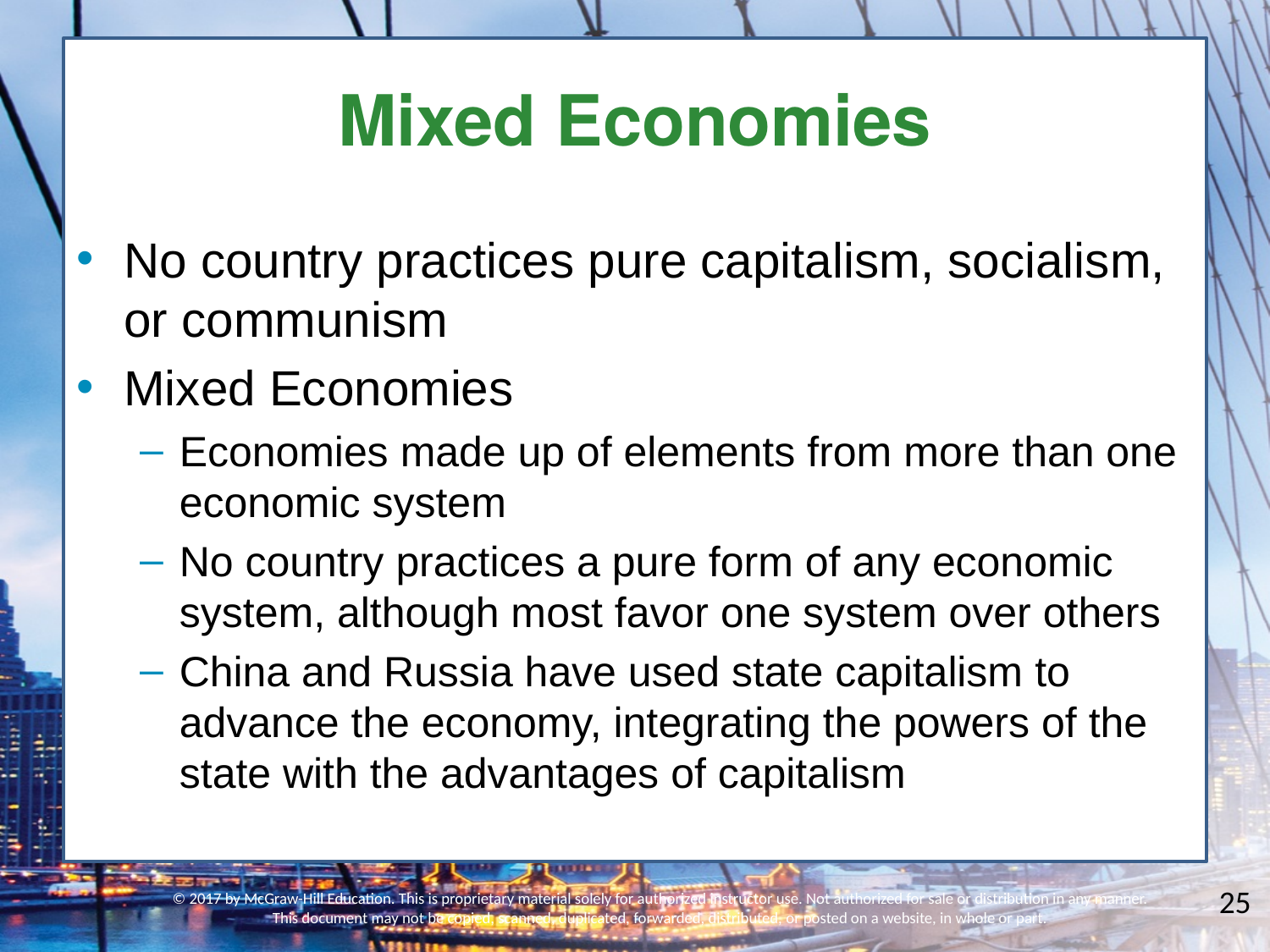

# Mixed Economies
No country practices pure capitalism, socialism, or communism
Mixed Economies
Economies made up of elements from more than one economic system
No country practices a pure form of any economic system, although most favor one system over others
China and Russia have used state capitalism to advance the economy, integrating the powers of the state with the advantages of capitalism
25
© 2017 by McGraw-Hill Education. This is proprietary material solely for authorized instructor use. Not authorized for sale or distribution in any manner. This document may not be copied, scanned, duplicated, forwarded, distributed, or posted on a website, in whole or part.